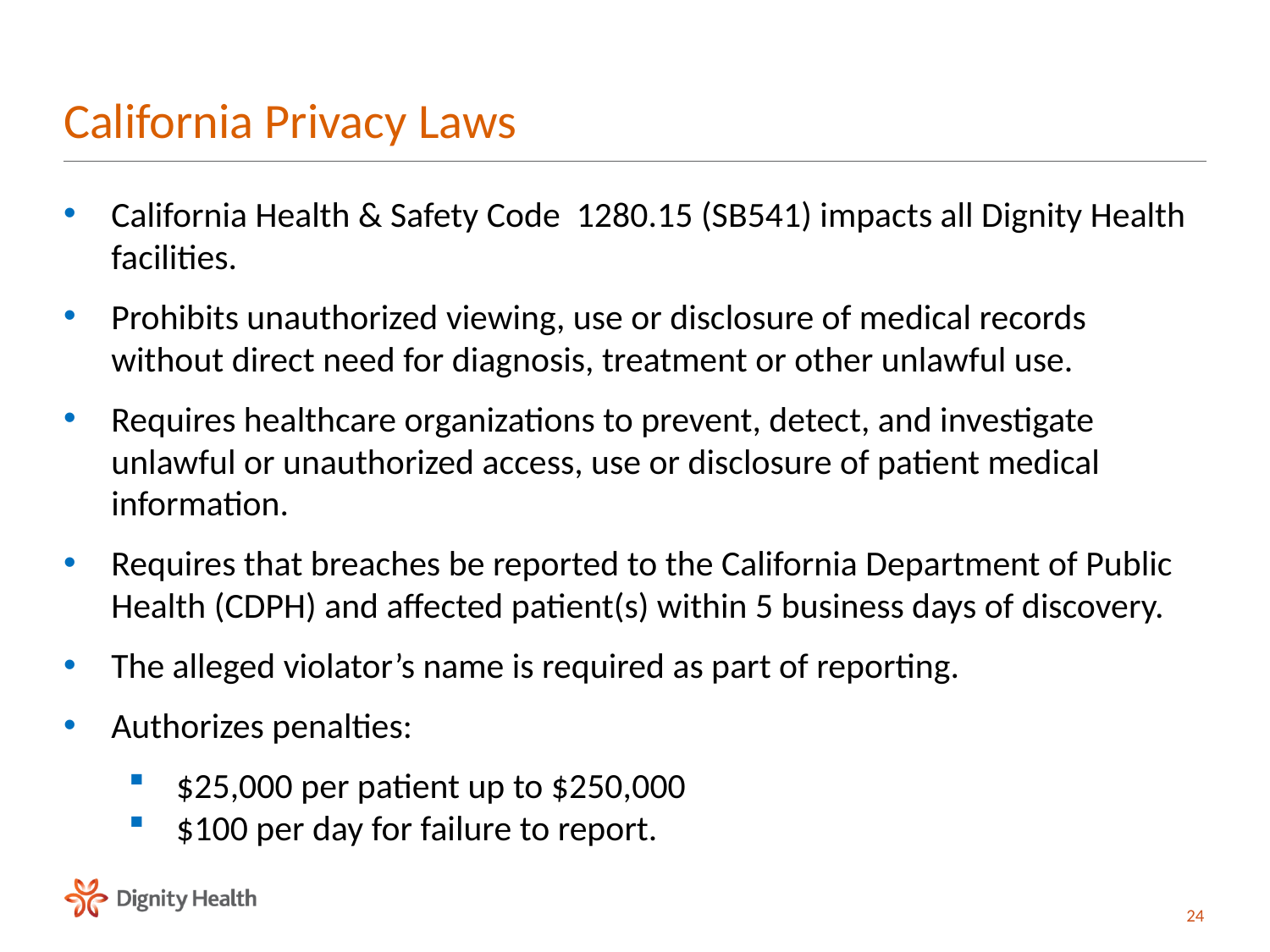

# California Privacy Laws
California Health & Safety Code  1280.15 (SB541) impacts all Dignity Health facilities.
Prohibits unauthorized viewing, use or disclosure of medical records without direct need for diagnosis, treatment or other unlawful use.
Requires healthcare organizations to prevent, detect, and investigate unlawful or unauthorized access, use or disclosure of patient medical information.
Requires that breaches be reported to the California Department of Public Health (CDPH) and affected patient(s) within 5 business days of discovery.
The alleged violator’s name is required as part of reporting.
Authorizes penalties:
$25,000 per patient up to $250,000
$100 per day for failure to report.
24